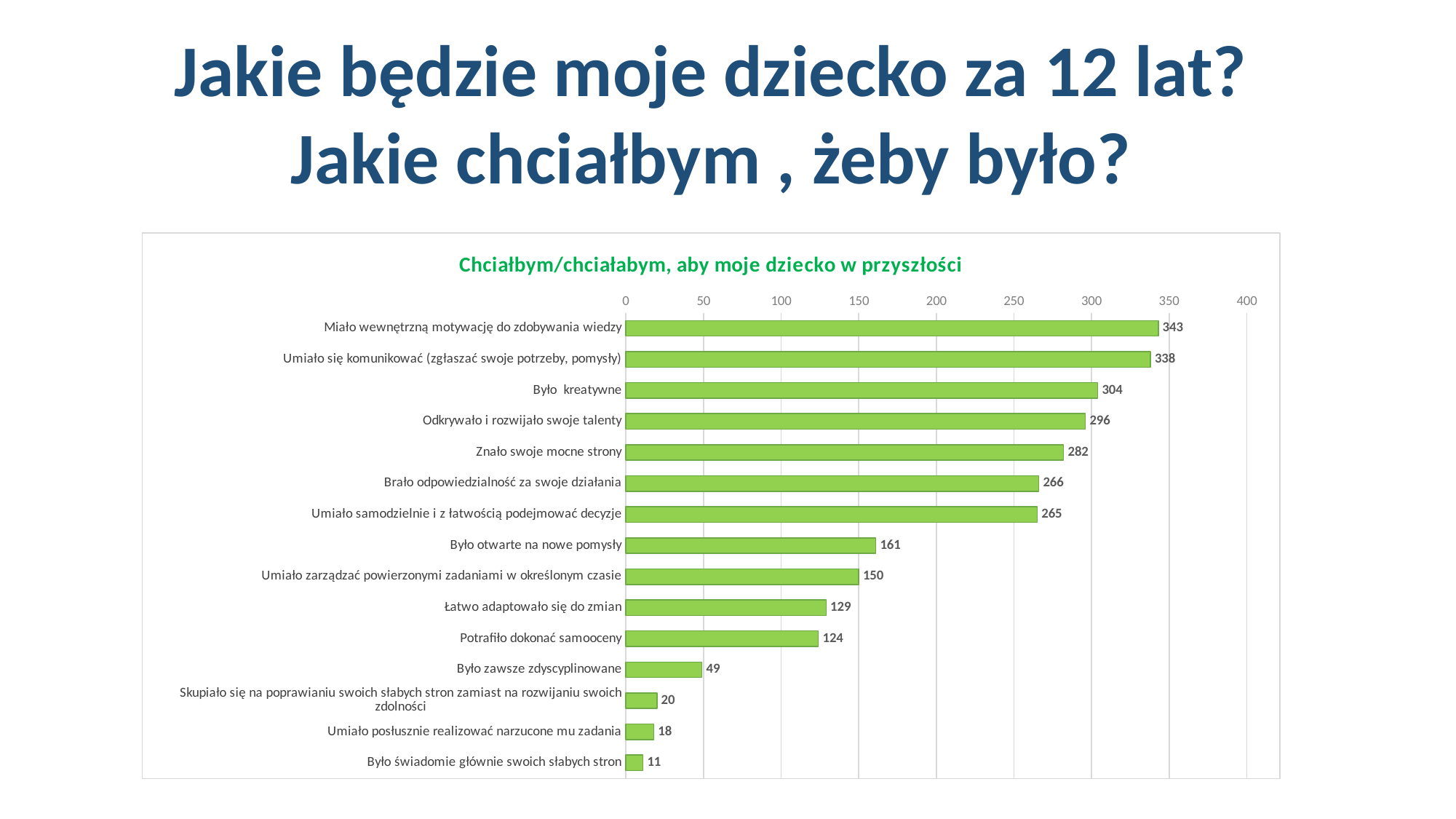

Jakie będzie moje dziecko za 12 lat?
Jakie chciałbym , żeby było?

### Chart: Chciałbym/chciałabym, aby moje dziecko w przyszłości

| Category |  |
|---|---|
| Miało wewnętrzną motywację do zdobywania wiedzy | 343.0 |
| Umiało się komunikować (zgłaszać swoje potrzeby, pomysły) | 338.0 |
| Było  kreatywne | 304.0 |
| Odkrywało i rozwijało swoje talenty | 296.0 |
| Znało swoje mocne strony | 282.0 |
| Brało odpowiedzialność za swoje działania | 266.0 |
| Umiało samodzielnie i z łatwością podejmować decyzje | 265.0 |
| Było otwarte na nowe pomysły | 161.0 |
| Umiało zarządzać powierzonymi zadaniami w określonym czasie | 150.0 |
| Łatwo adaptowało się do zmian | 129.0 |
| Potrafiło dokonać samooceny | 124.0 |
| Było zawsze zdyscyplinowane | 49.0 |
| Skupiało się na poprawianiu swoich słabych stron zamiast na rozwijaniu swoich zdolności | 20.0 |
| Umiało posłusznie realizować narzucone mu zadania | 18.0 |
| Było świadomie głównie swoich słabych stron | 11.0 |